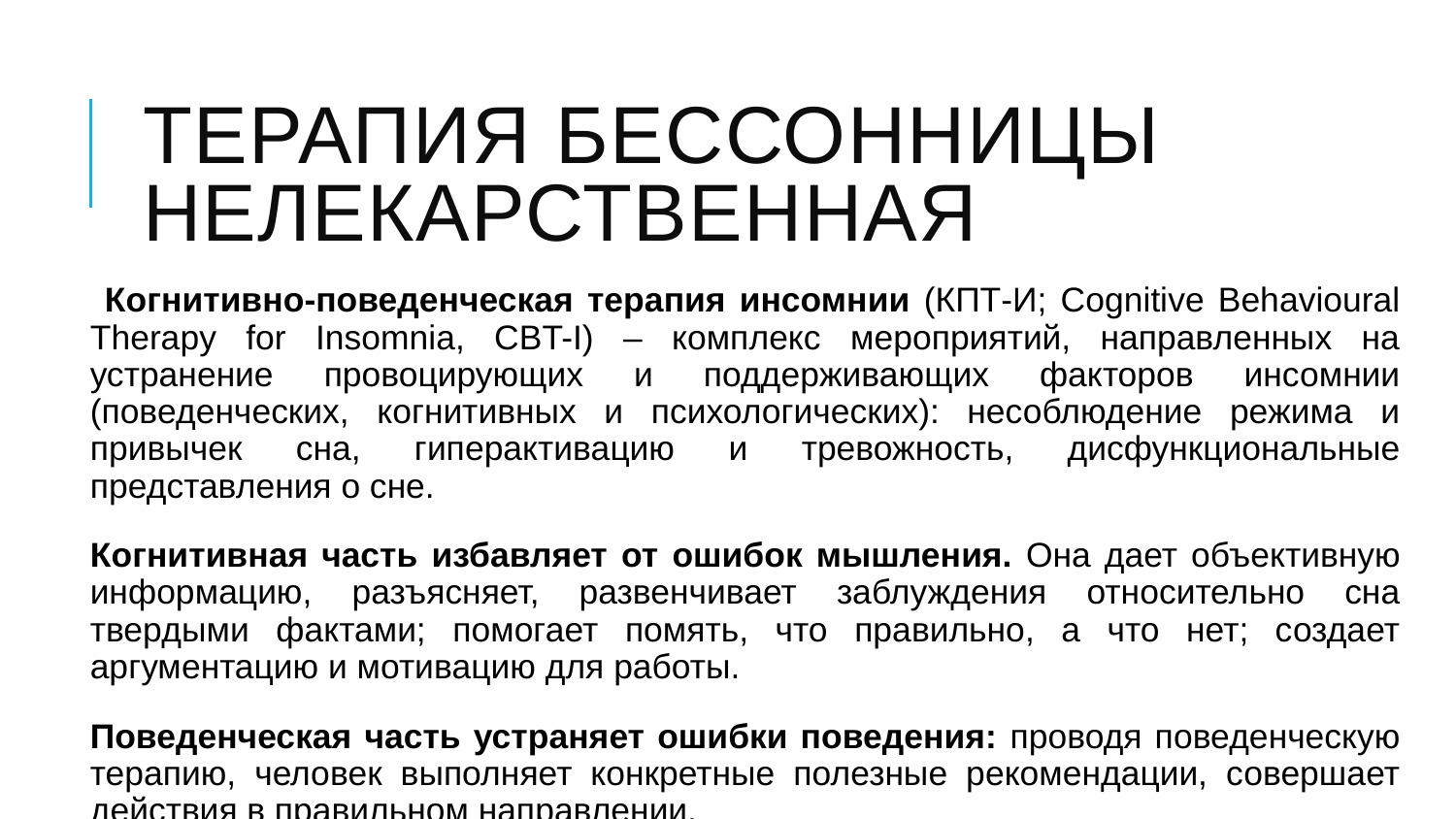

# Терапия бессонницы Нелекарственная
 Когнитивно-поведенческая терапия инсомнии (КПТ-И; Cognitive Behavioural Therapy for Insomnia, CBT-I) – комплекс мероприятий, направленных на устранение провоцирующих и поддерживающих факторов инсомнии (поведенческих, когнитивных и психологических): несоблюдение режима и привычек сна, гиперактивацию и тревожность, дисфункциональные представления о сне.
Когнитивная часть избавляет от ошибок мышления. Она дает объективную информацию, разъясняет, развенчивает заблуждения относительно сна твердыми фактами; помогает помять, что правильно, а что нет; создает аргументацию и мотивацию для работы.
Поведенческая часть устраняет ошибки поведения: проводя поведенческую терапию, человек выполняет конкретные полезные рекомендации, совершает действия в правильном направлении.

​